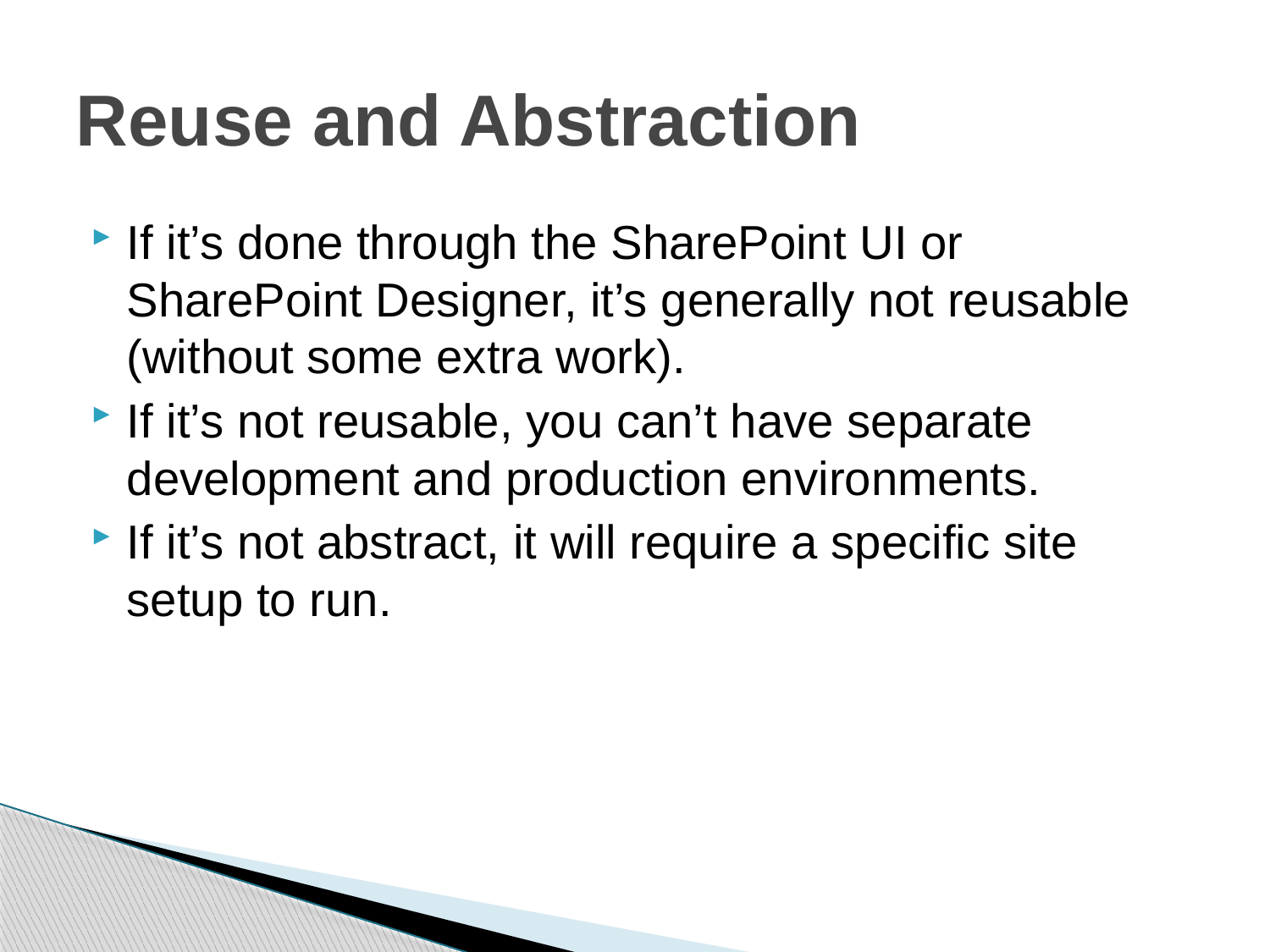

# Reuse and Abstraction
If it’s done through the SharePoint UI or SharePoint Designer, it’s generally not reusable (without some extra work).
If it’s not reusable, you can’t have separate development and production environments.
If it’s not abstract, it will require a specific site setup to run.